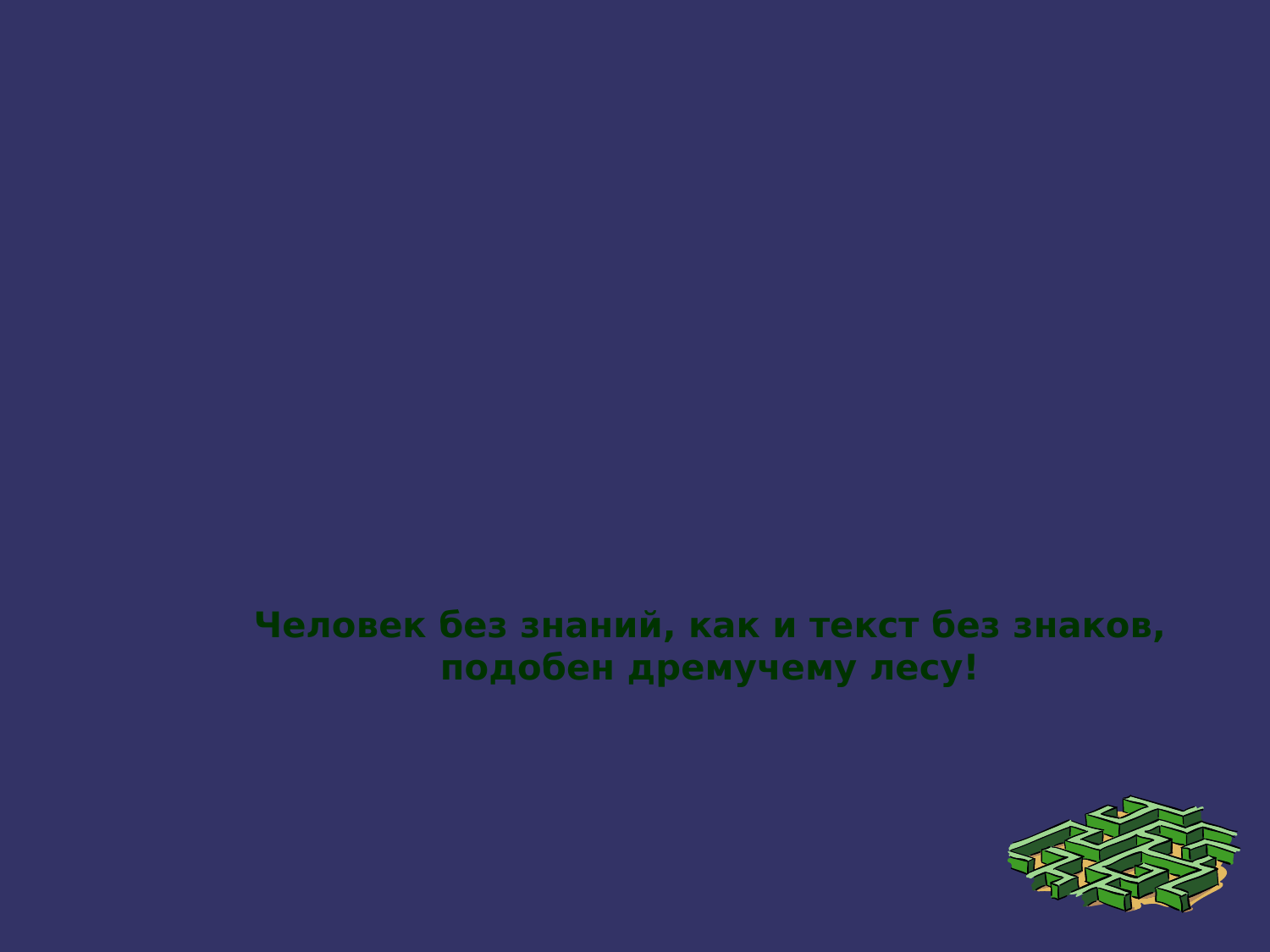

Человек без знаний, как и текст без знаков, подобен дремучему лесу!